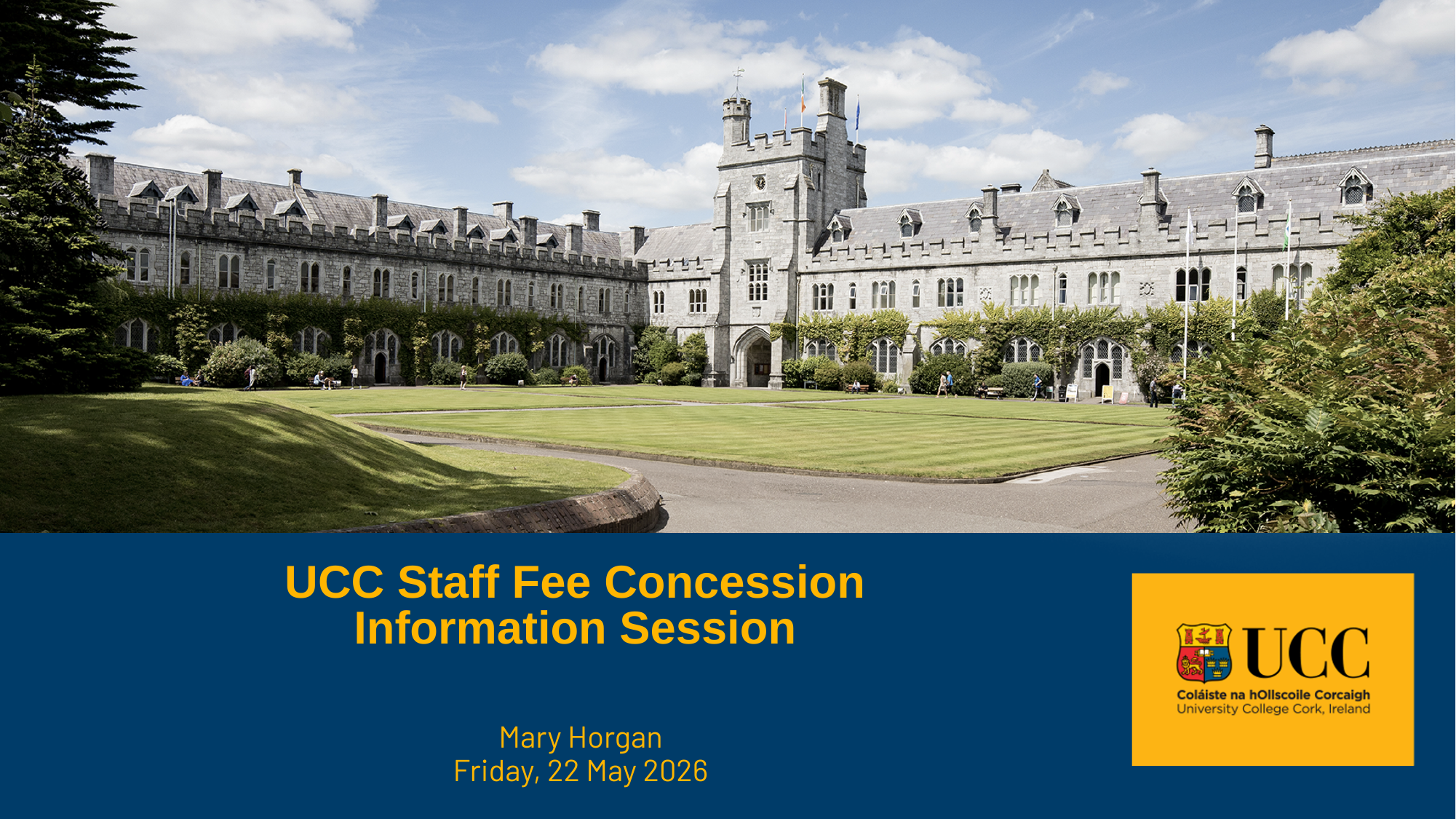

# UCC Staff Fee Concession Information Session

Mary Horgan
Friday, 22 May 2026